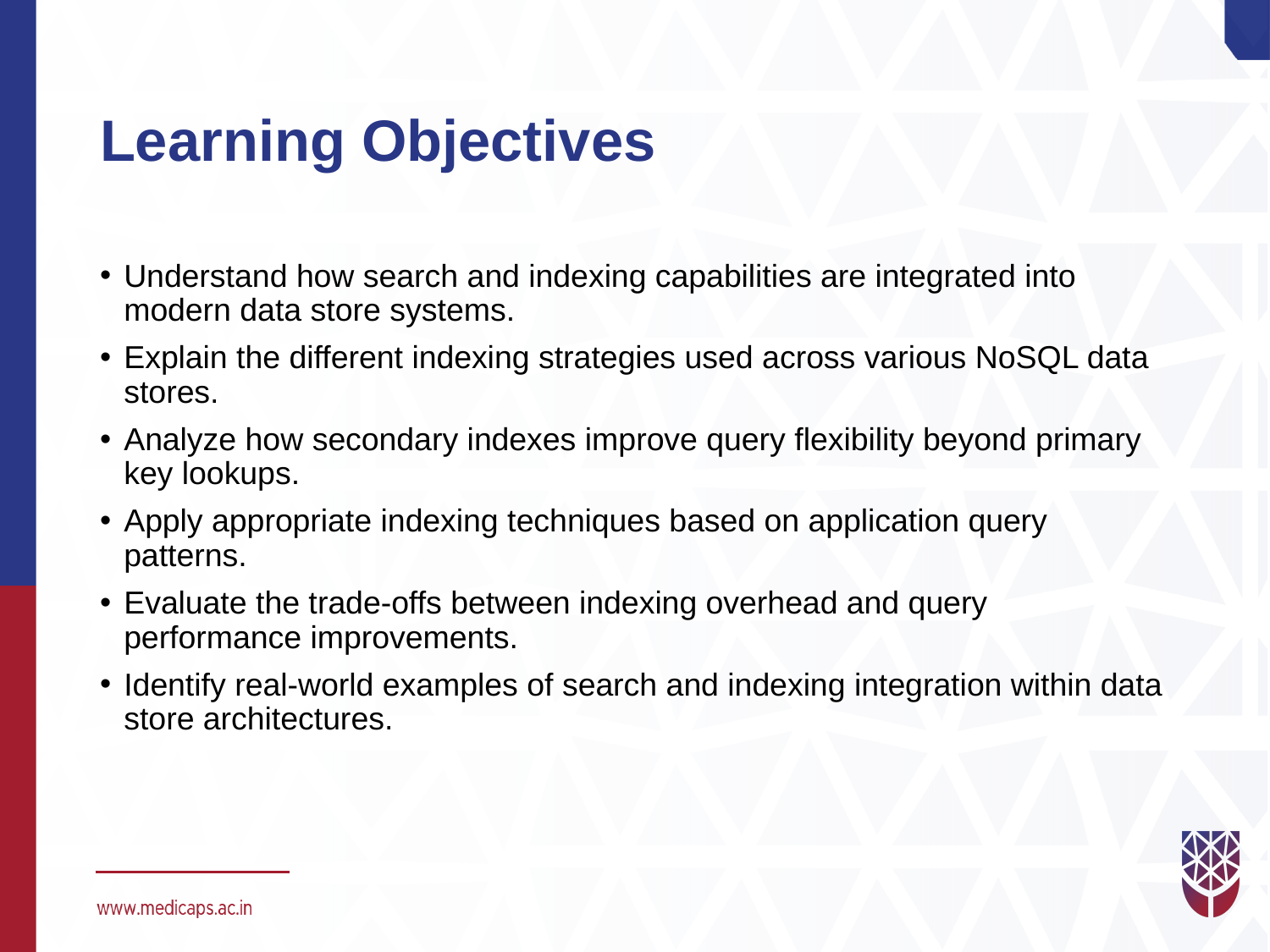

# Learning Objectives
Understand how search and indexing capabilities are integrated into modern data store systems.
Explain the different indexing strategies used across various NoSQL data stores.
Analyze how secondary indexes improve query flexibility beyond primary key lookups.
Apply appropriate indexing techniques based on application query patterns.
Evaluate the trade-offs between indexing overhead and query performance improvements.
Identify real-world examples of search and indexing integration within data store architectures.